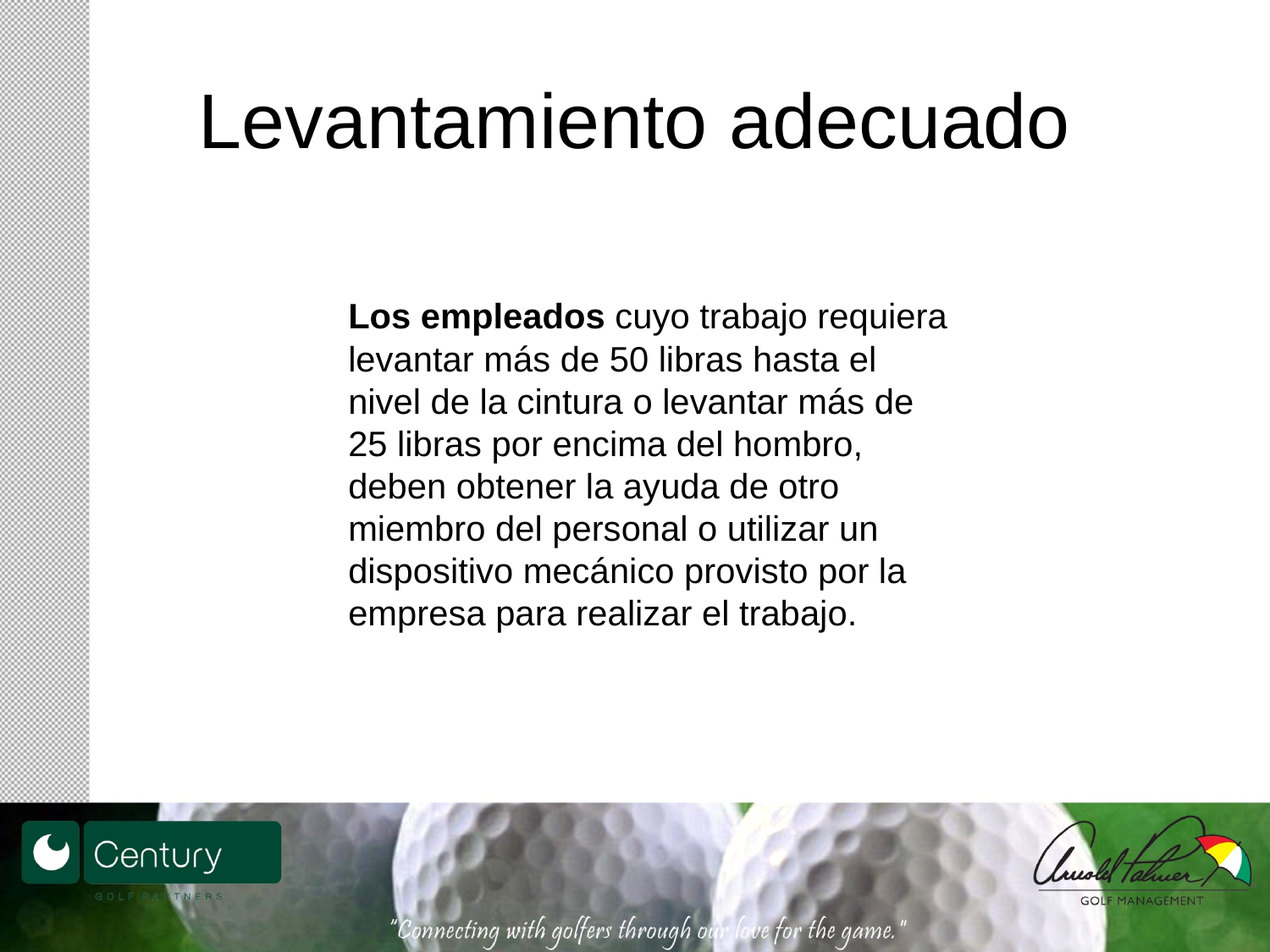

# Levantamiento adecuado
Los empleados cuyo trabajo requiera levantar más de 50 libras hasta el nivel de la cintura o levantar más de 25 libras por encima del hombro, deben obtener la ayuda de otro miembro del personal o utilizar un dispositivo mecánico provisto por la empresa para realizar el trabajo.